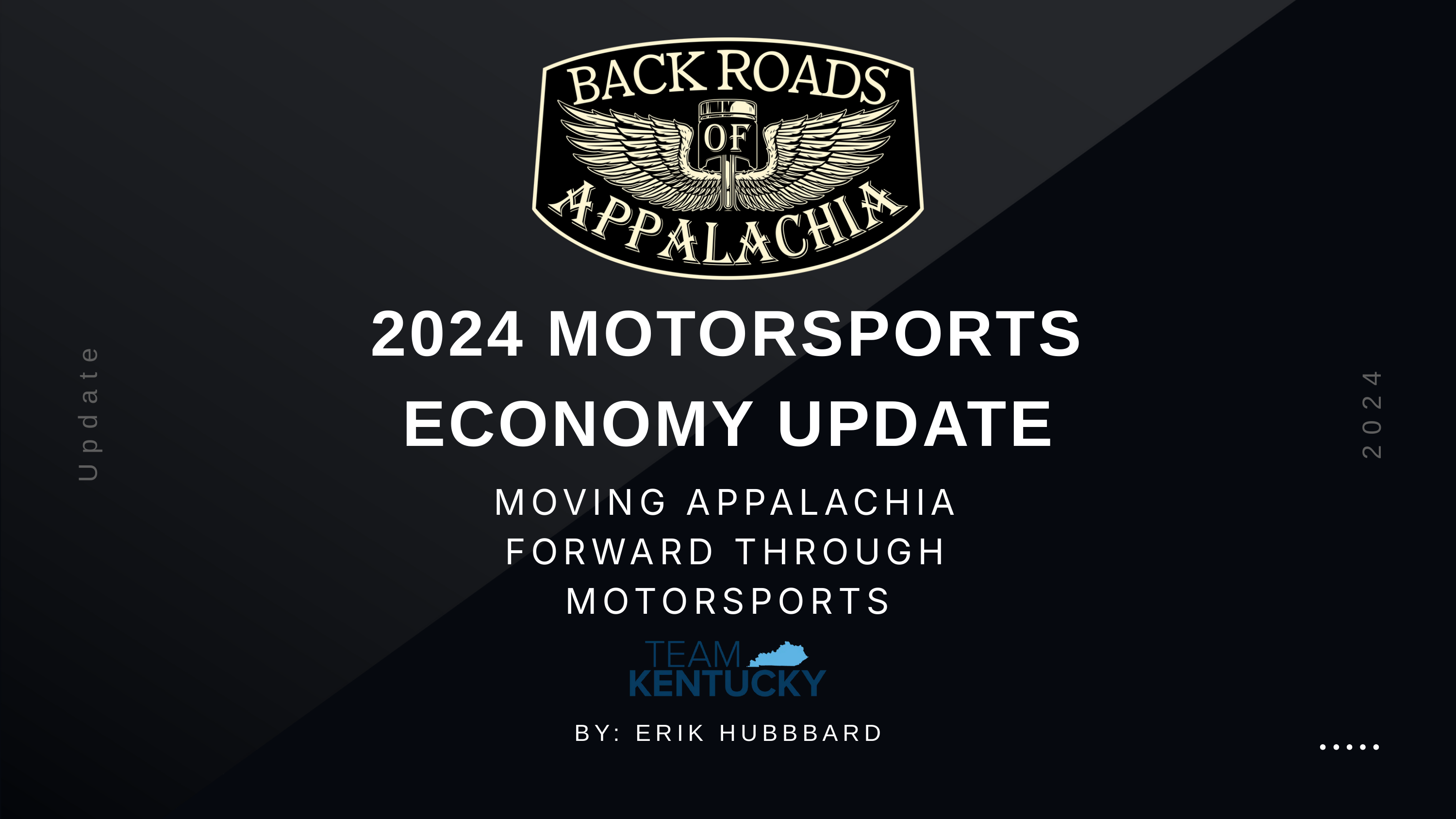

2024 MOTORSPORTS ECONOMY UPDATE
Update
2024
MOVING APPALACHIA FORWARD THROUGH MOTORSPORTS

BY: ERIK HUBBBARD